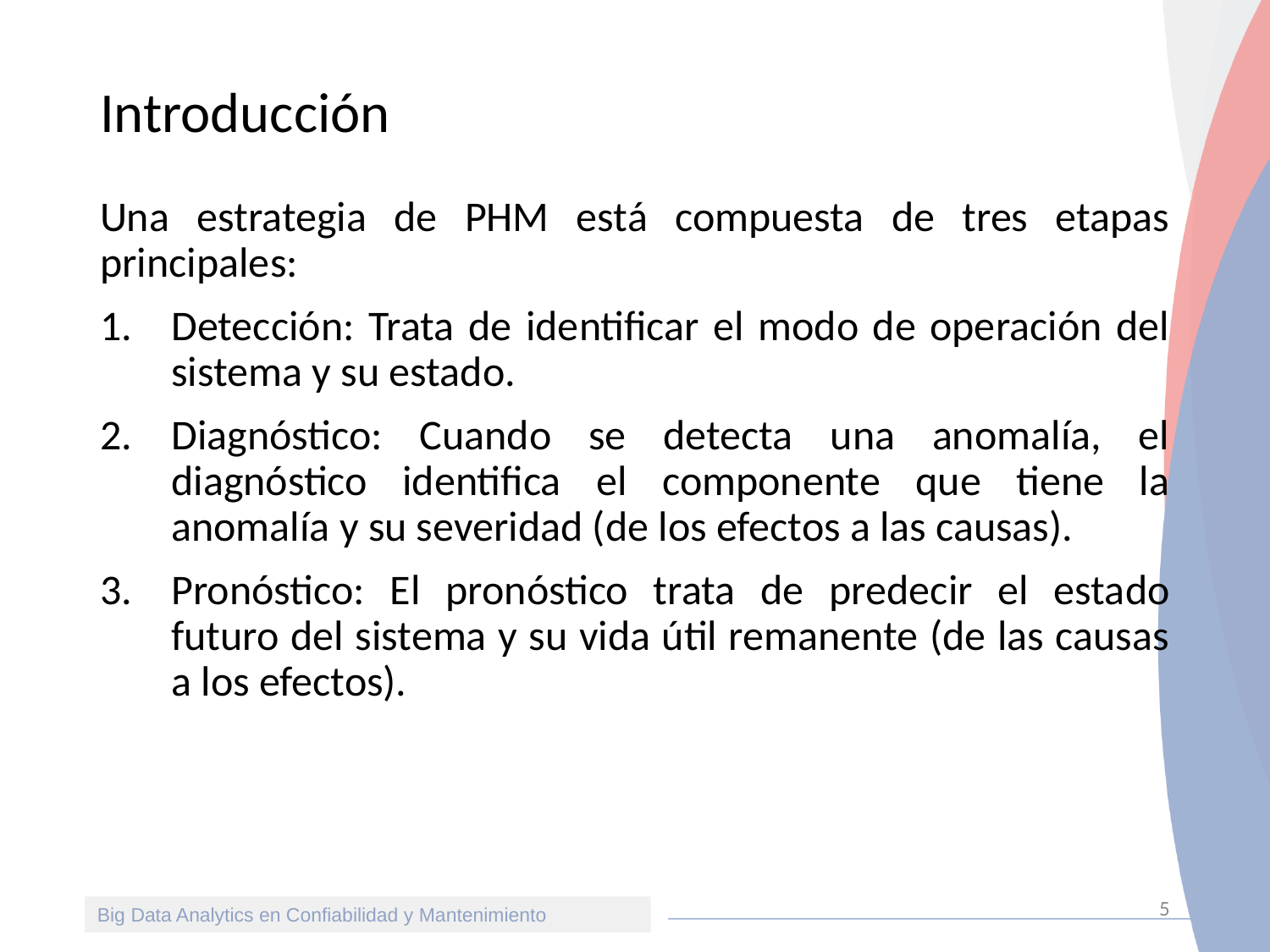

# Introducción
Una estrategia de PHM está compuesta de tres etapas principales:
Detección: Trata de identificar el modo de operación del sistema y su estado.
Diagnóstico: Cuando se detecta una anomalía, el diagnóstico identifica el componente que tiene la anomalía y su severidad (de los efectos a las causas).
Pronóstico: El pronóstico trata de predecir el estado futuro del sistema y su vida útil remanente (de las causas a los efectos).
5